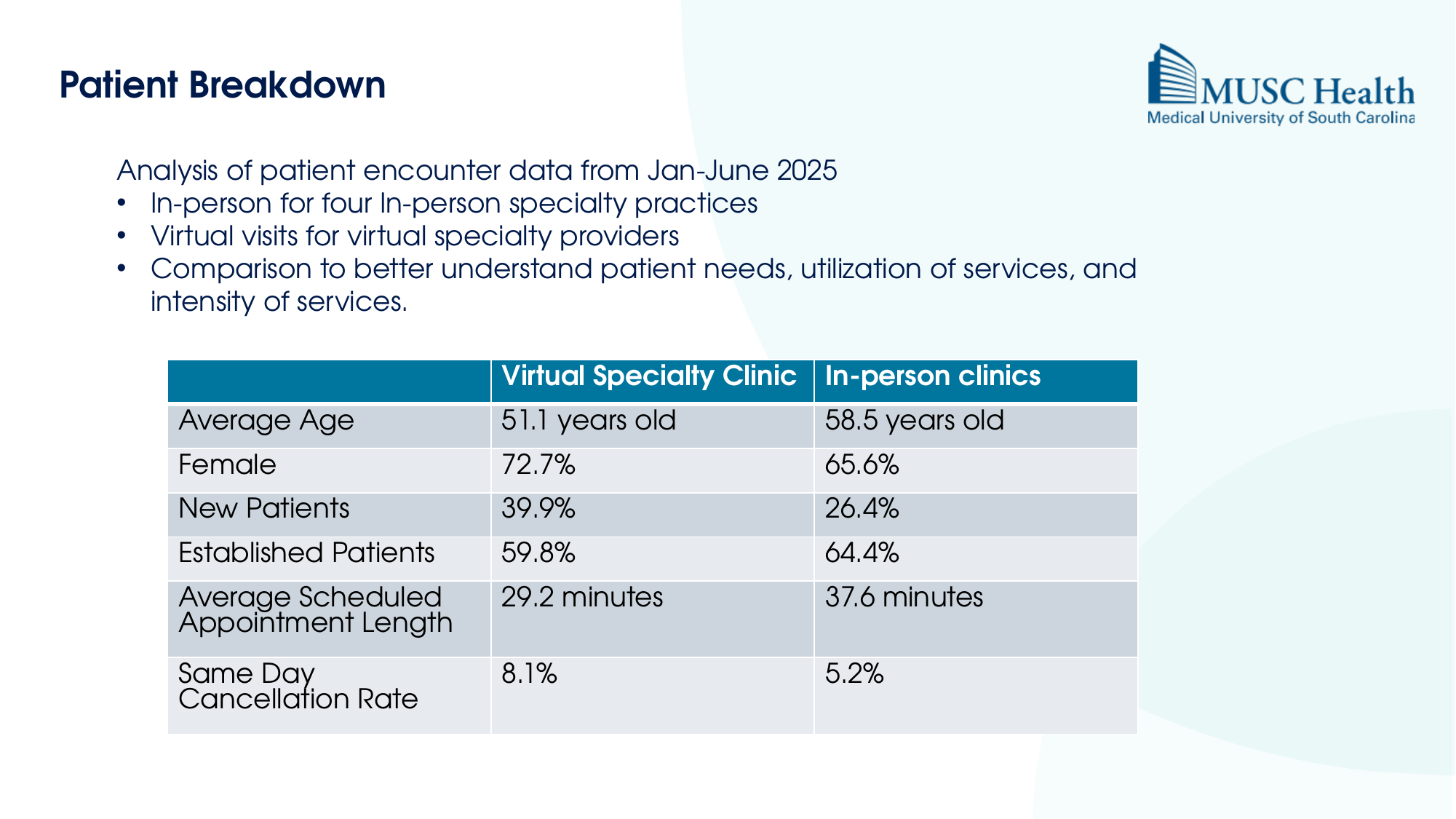

Patient Breakdown
Analysis of patient encounter data from Jan-June 2025
In-person for four In-person specialty practices
Virtual visits for virtual specialty providers
Comparison to better understand patient needs, utilization of services, and intensity of services.
|  | Virtual Specialty Clinic | In-person clinics |
| --- | --- | --- |
| Average Age | 51.1 years old | 58.5 years old |
| Female | 72.7% | 65.6% |
| New Patients | 39.9% | 26.4% |
| Established Patients | 59.8% | 64.4% |
| Average Scheduled Appointment Length | 29.2 minutes | 37.6 minutes |
| Same Day Cancellation Rate | 8.1% | 5.2% |